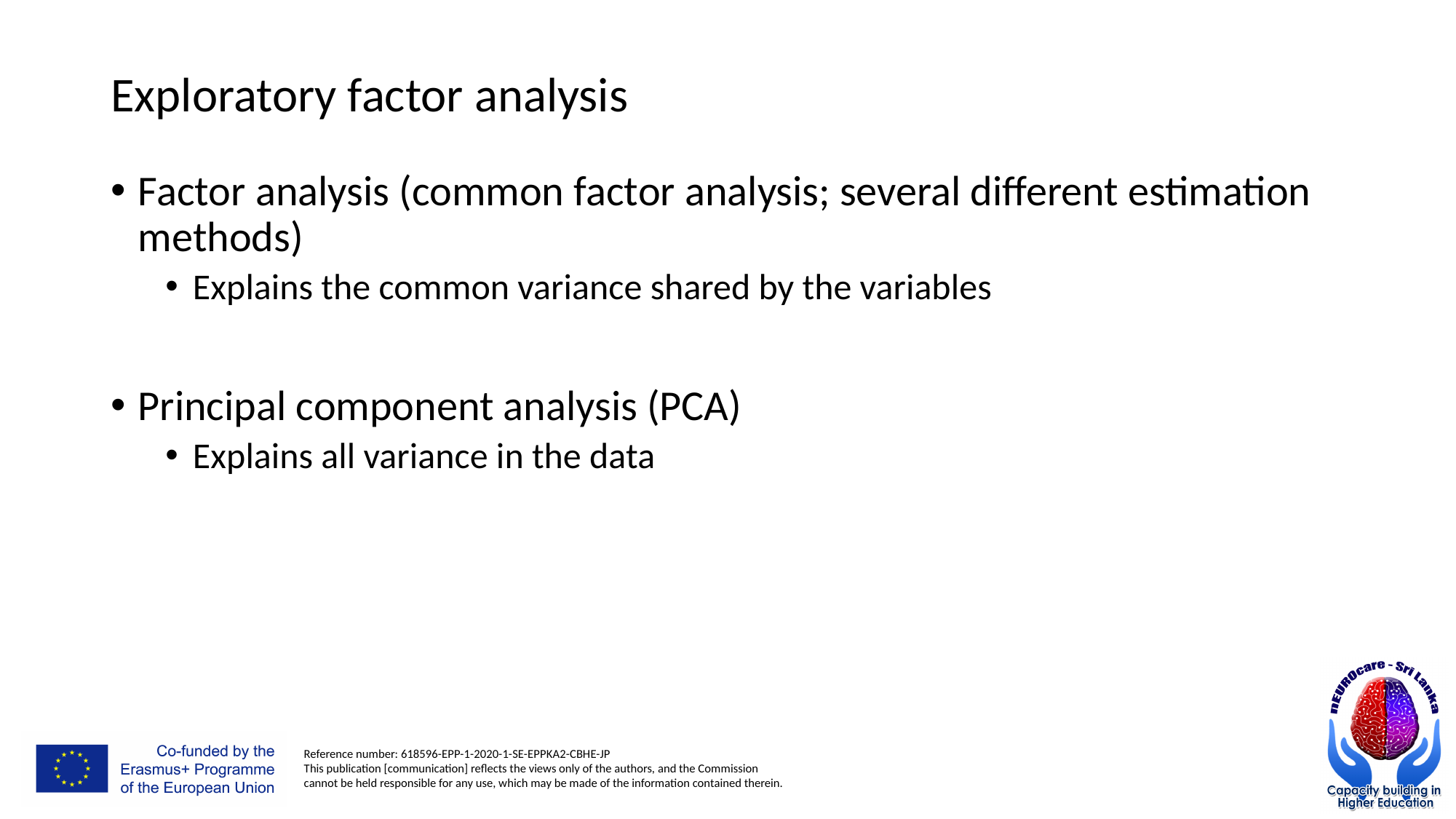

# Exploratory factor analysis
Factor analysis (common factor analysis; several different estimation methods)
Explains the common variance shared by the variables

Principal component analysis (PCA)
Explains all variance in the data